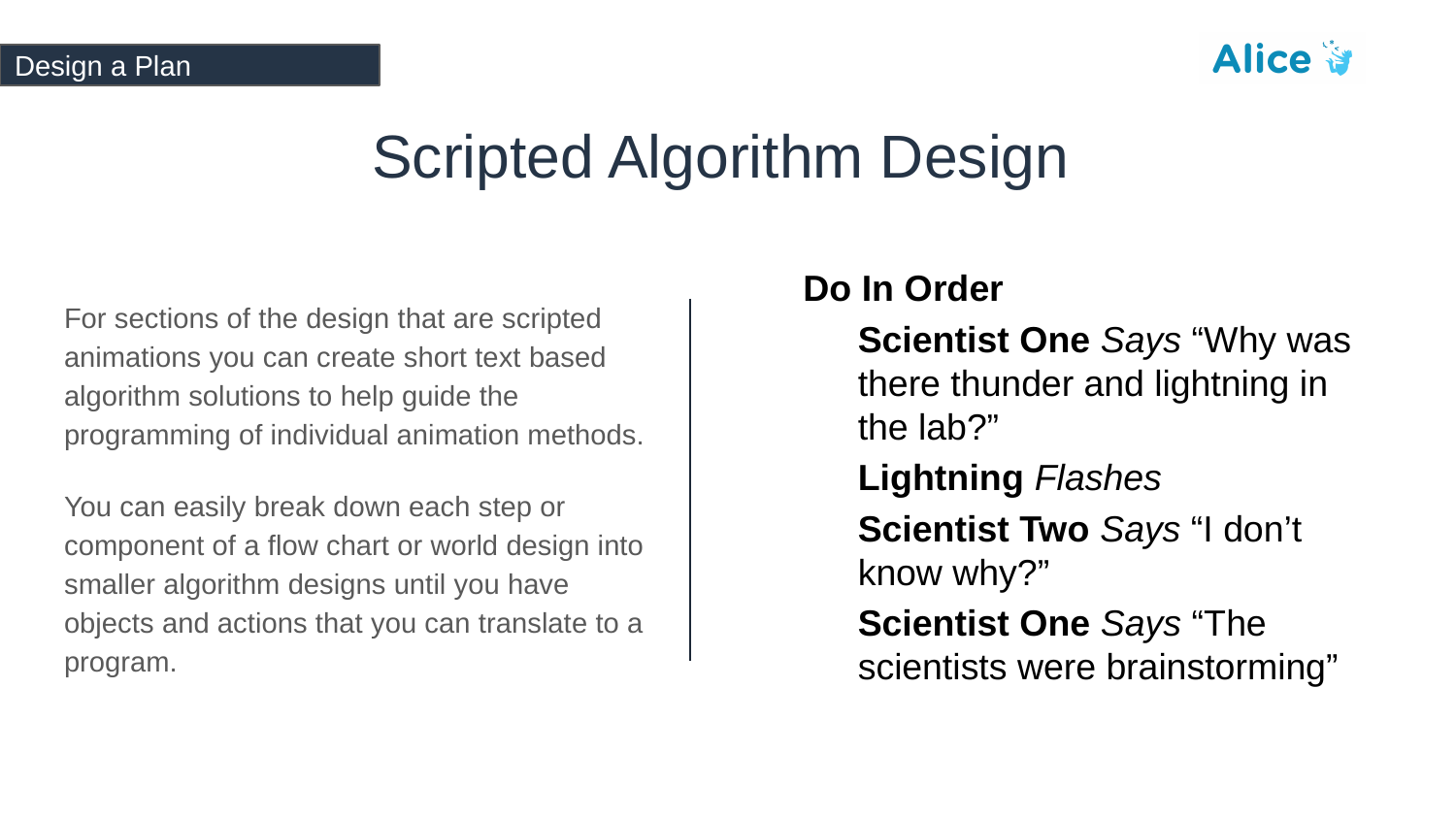

# Design a Plan
Scripted Algorithm Design
Do In Order
	Scientist One Says “Why was there thunder and lightning in the lab?”
	Lightning Flashes
	Scientist Two Says “I don’t know why?”
	Scientist One Says “The scientists were brainstorming”
For sections of the design that are scripted animations you can create short text based algorithm solutions to help guide the programming of individual animation methods.
You can easily break down each step or component of a flow chart or world design into smaller algorithm designs until you have objects and actions that you can translate to a program.